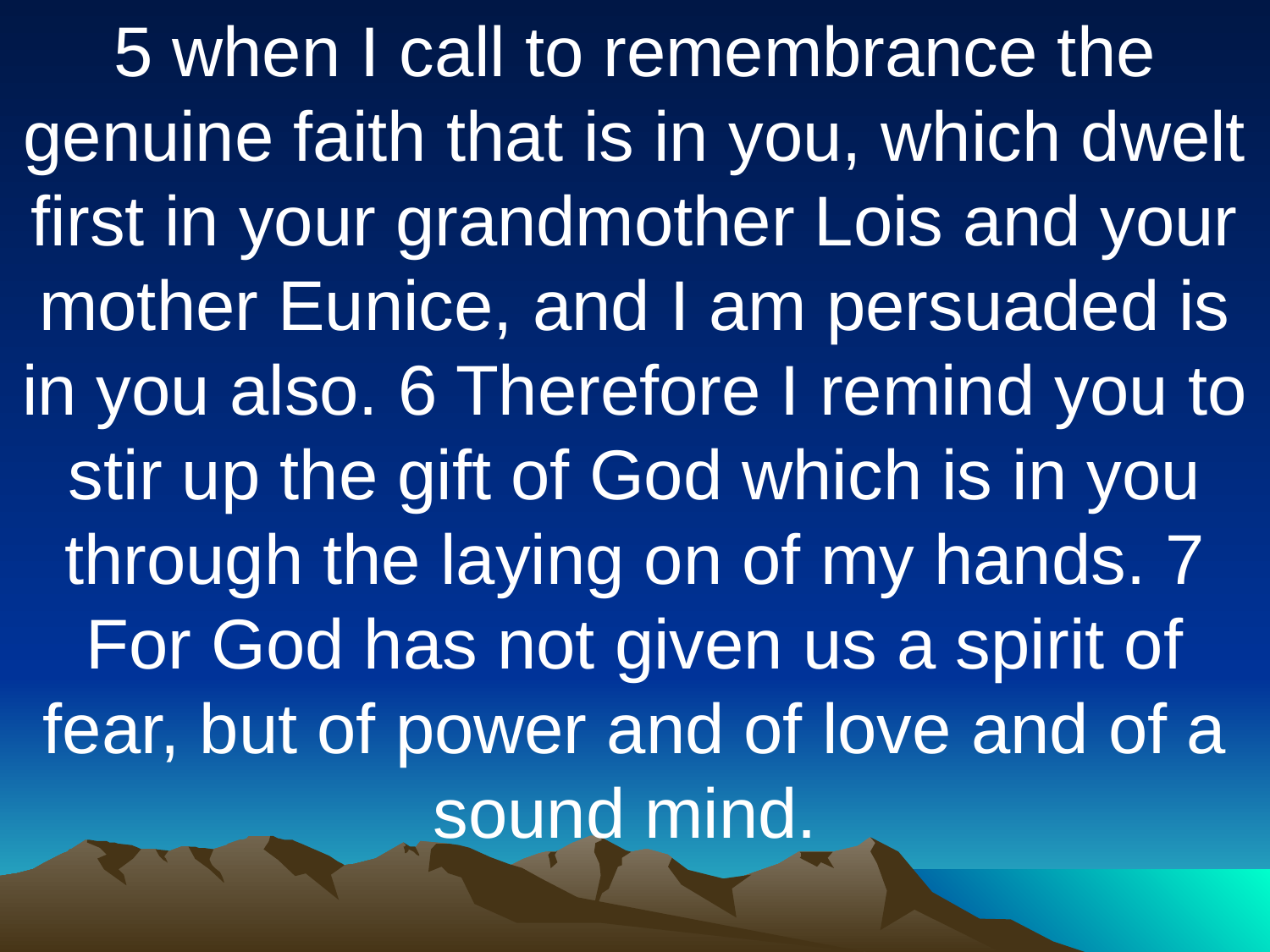

5 when I call to remembrance the genuine faith that is in you, which dwelt first in your grandmother Lois and your mother Eunice, and I am persuaded is in you also. 6 Therefore I remind you to stir up the gift of God which is in you through the laying on of my hands. 7 For God has not given us a spirit of fear, but of power and of love and of a sound mind.